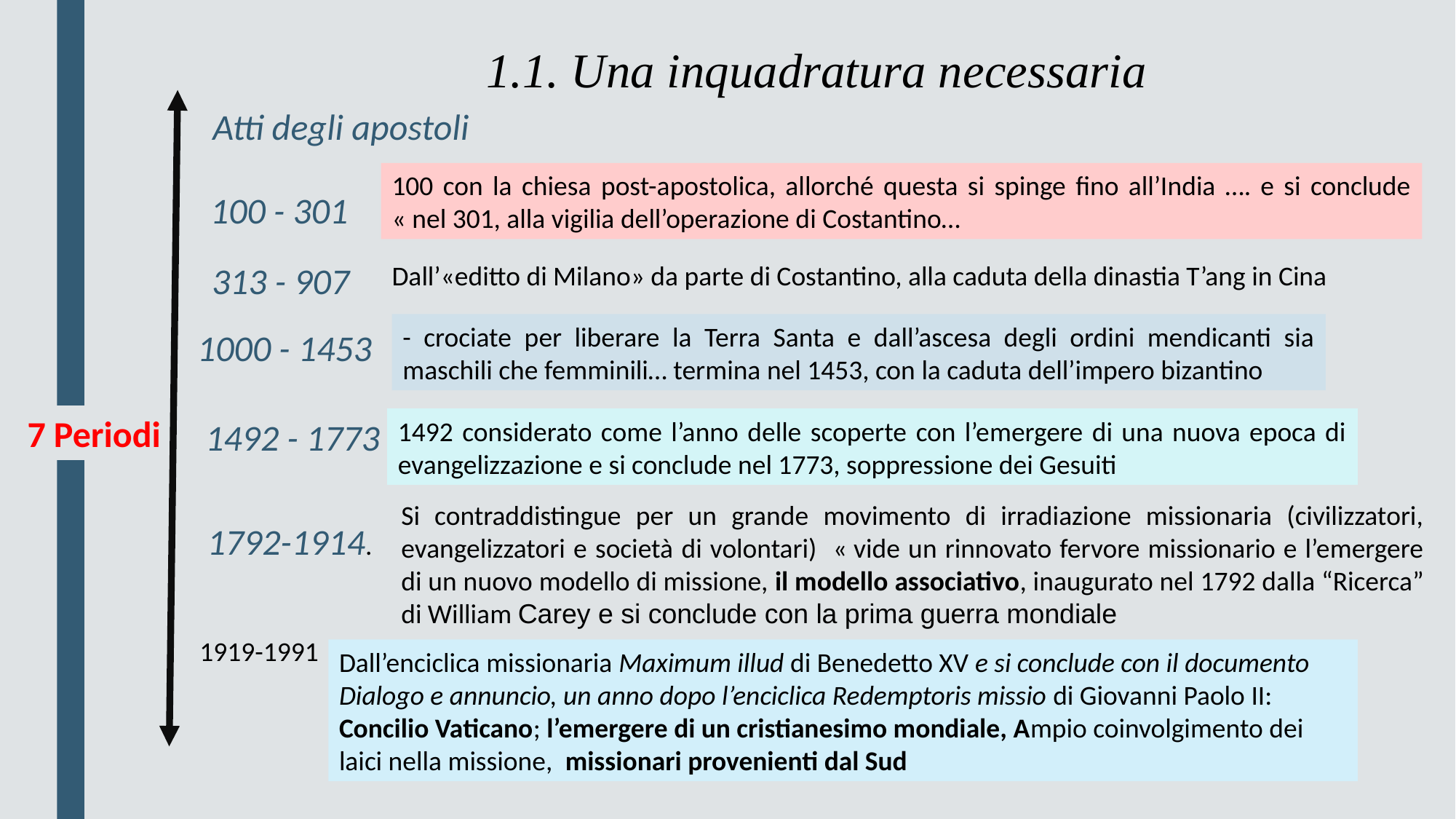

1. Una inquadratura necessaria
Atti degli apostoli
100 con la chiesa post-apostolica, allorché questa si spinge fino all’India …. e si conclude « nel 301, alla vigilia dell’operazione di Costantino…
100 - 301
313 - 907
Dall’«editto di Milano» da parte di Costantino, alla caduta della dinastia T’ang in Cina
- crociate per liberare la Terra Santa e dall’ascesa degli ordini mendicanti sia maschili che femminili… termina nel 1453, con la caduta dell’impero bizantino
1000 - 1453
7 Periodi
1492 considerato come l’anno delle scoperte con l’emergere di una nuova epoca di evangelizzazione e si conclude nel 1773, soppressione dei Gesuiti
1492 - 1773
Si contraddistingue per un grande movimento di irradiazione missionaria (civilizzatori, evangelizzatori e società di volontari)  « vide un rinnovato fervore missionario e l’emergere di un nuovo modello di missione, il modello associativo, inaugurato nel 1792 dalla “Ricerca” di William Carey e si conclude con la prima guerra mondiale
1792-1914.
1919-1991
Dall’enciclica missionaria Maximum illud di Benedetto XV e si conclude con il documento Dialogo e annuncio, un anno dopo l’enciclica Redemptoris missio di Giovanni Paolo II:  Concilio Vaticano; l’emergere di un cristianesimo mondiale, Ampio coinvolgimento dei laici nella missione,  missionari provenienti dal Sud